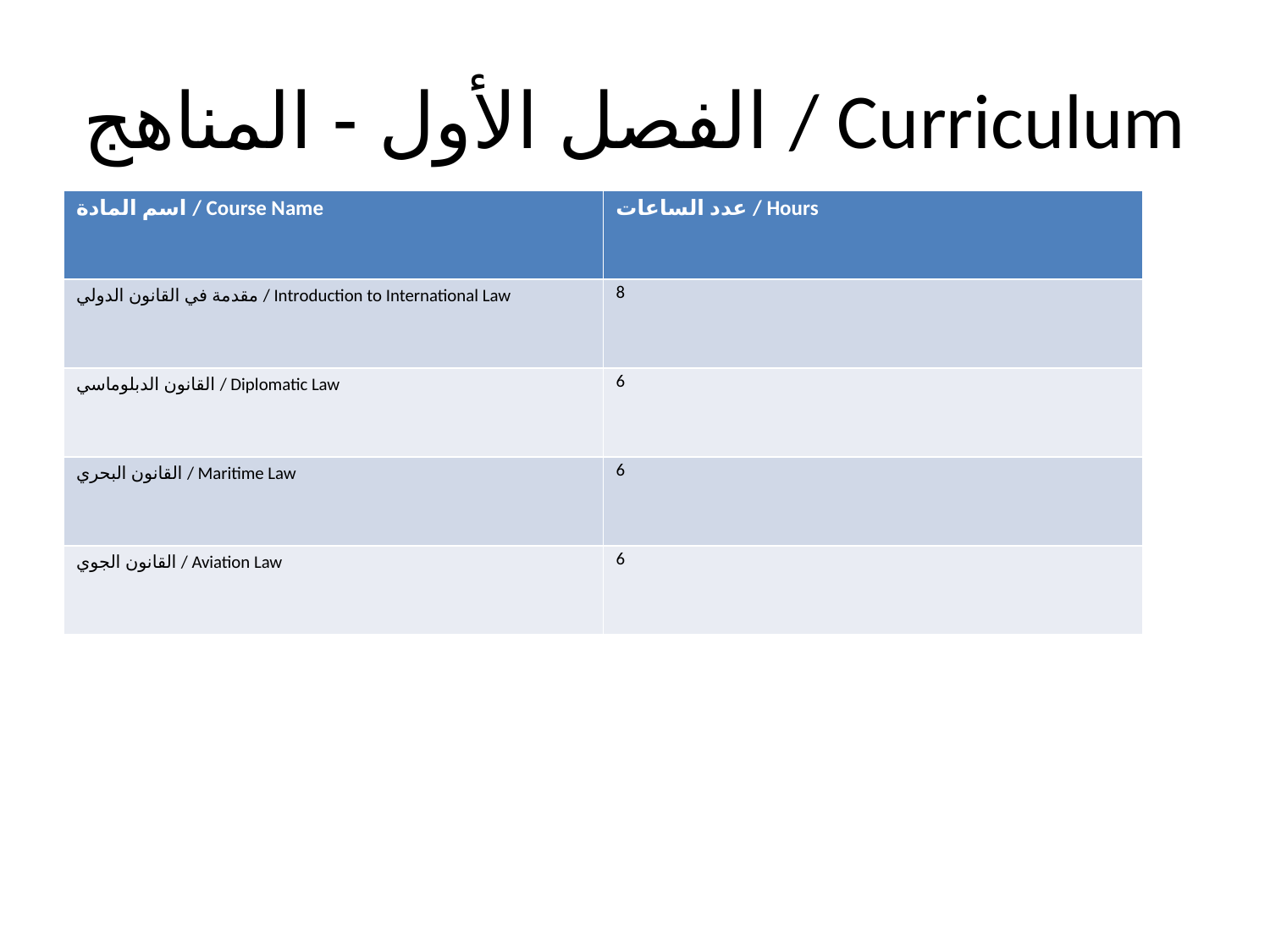

# الفصل الأول - المناهج / Curriculum
| اسم المادة / Course Name | عدد الساعات / Hours |
| --- | --- |
| مقدمة في القانون الدولي / Introduction to International Law | 8 |
| القانون الدبلوماسي / Diplomatic Law | 6 |
| القانون البحري / Maritime Law | 6 |
| القانون الجوي / Aviation Law | 6 |